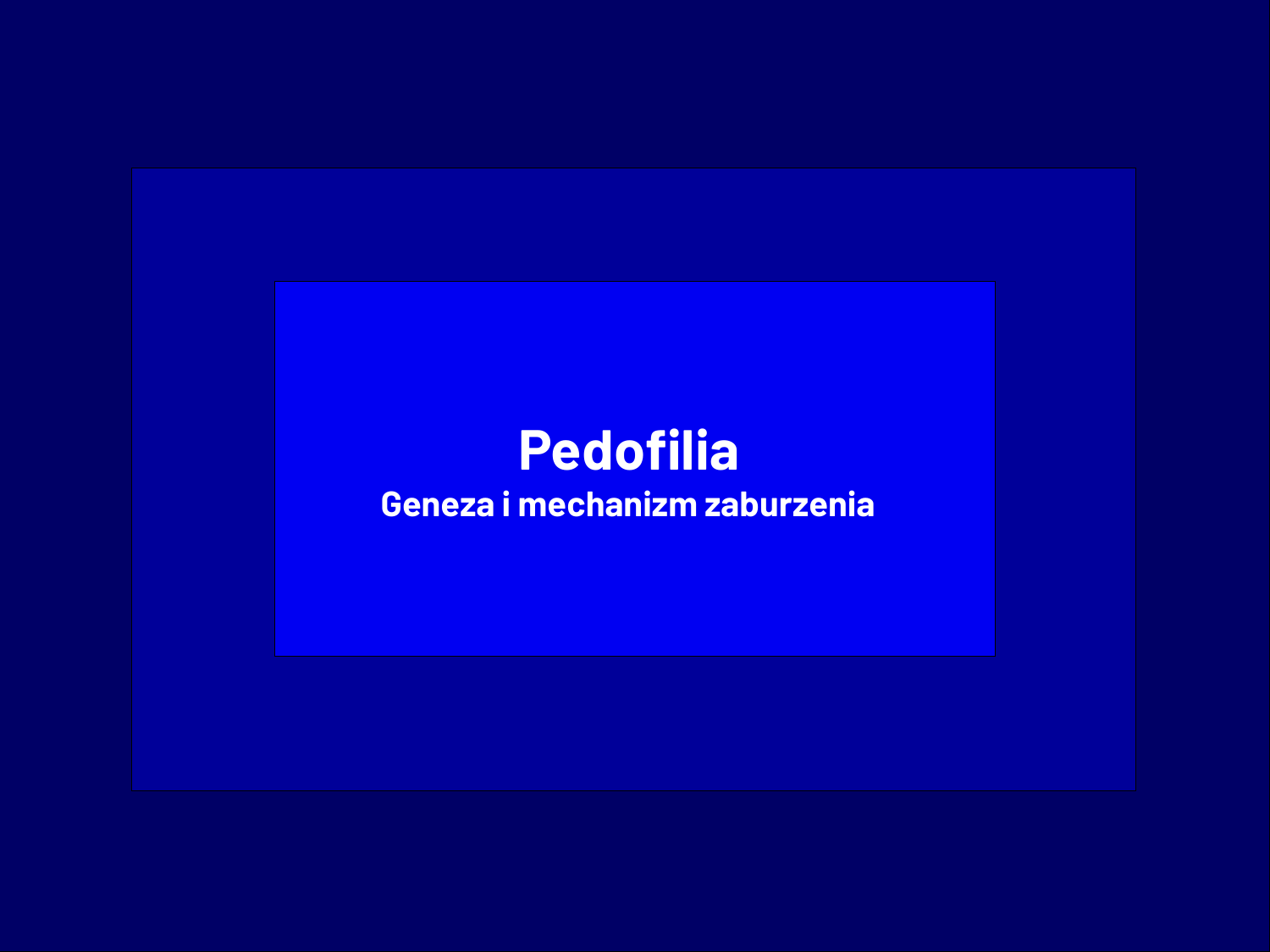

Małżeństwo
jako sakrament
Pedofilia
Geneza i mechanizm zaburzenia